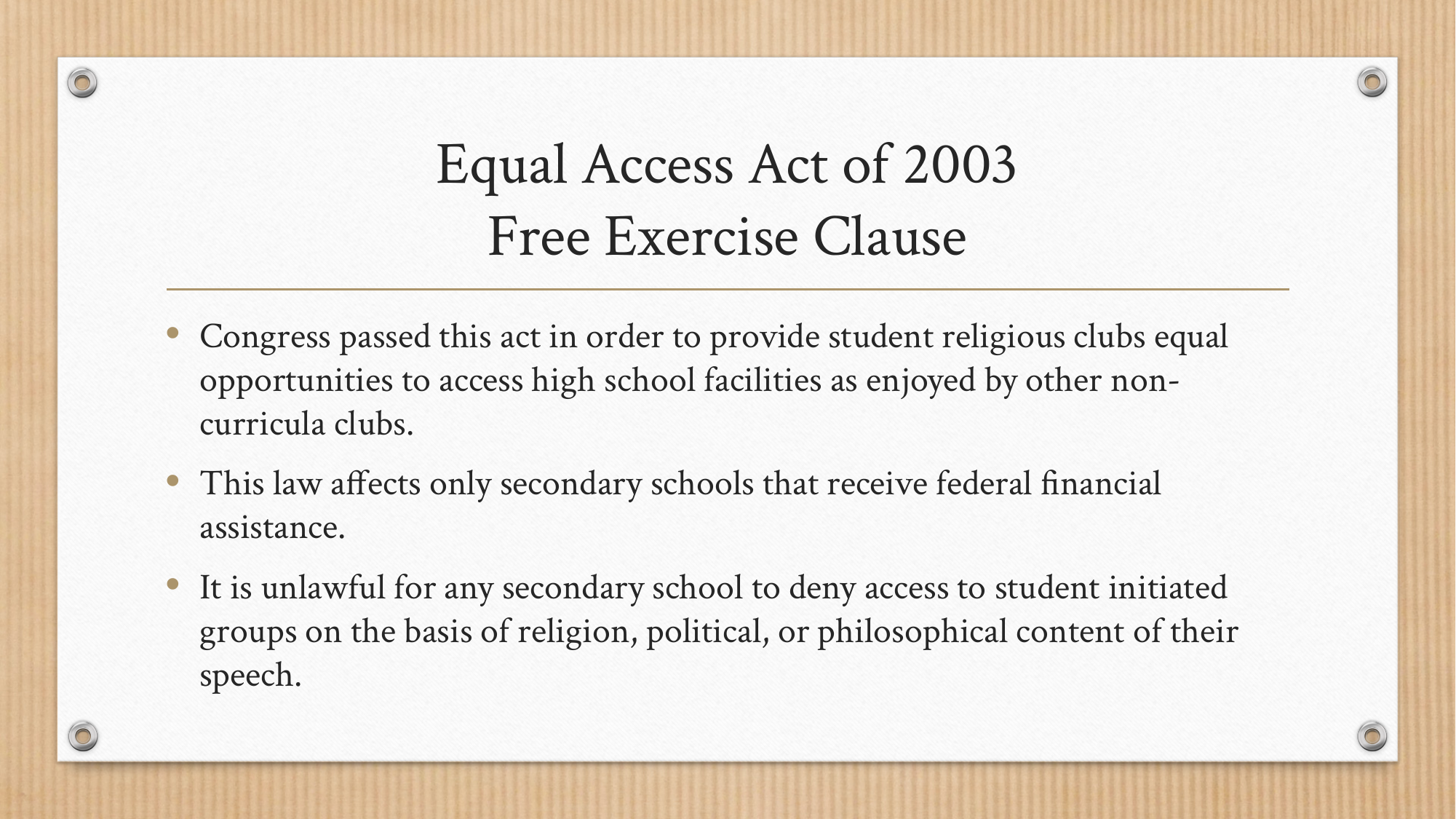

# Equal Access Act of 2003 Free Exercise Clause
Congress passed this act in order to provide student religious clubs equal opportunities to access high school facilities as enjoyed by other non-curricula clubs.
This law affects only secondary schools that receive federal financial assistance.
It is unlawful for any secondary school to deny access to student initiated groups on the basis of religion, political, or philosophical content of their speech.